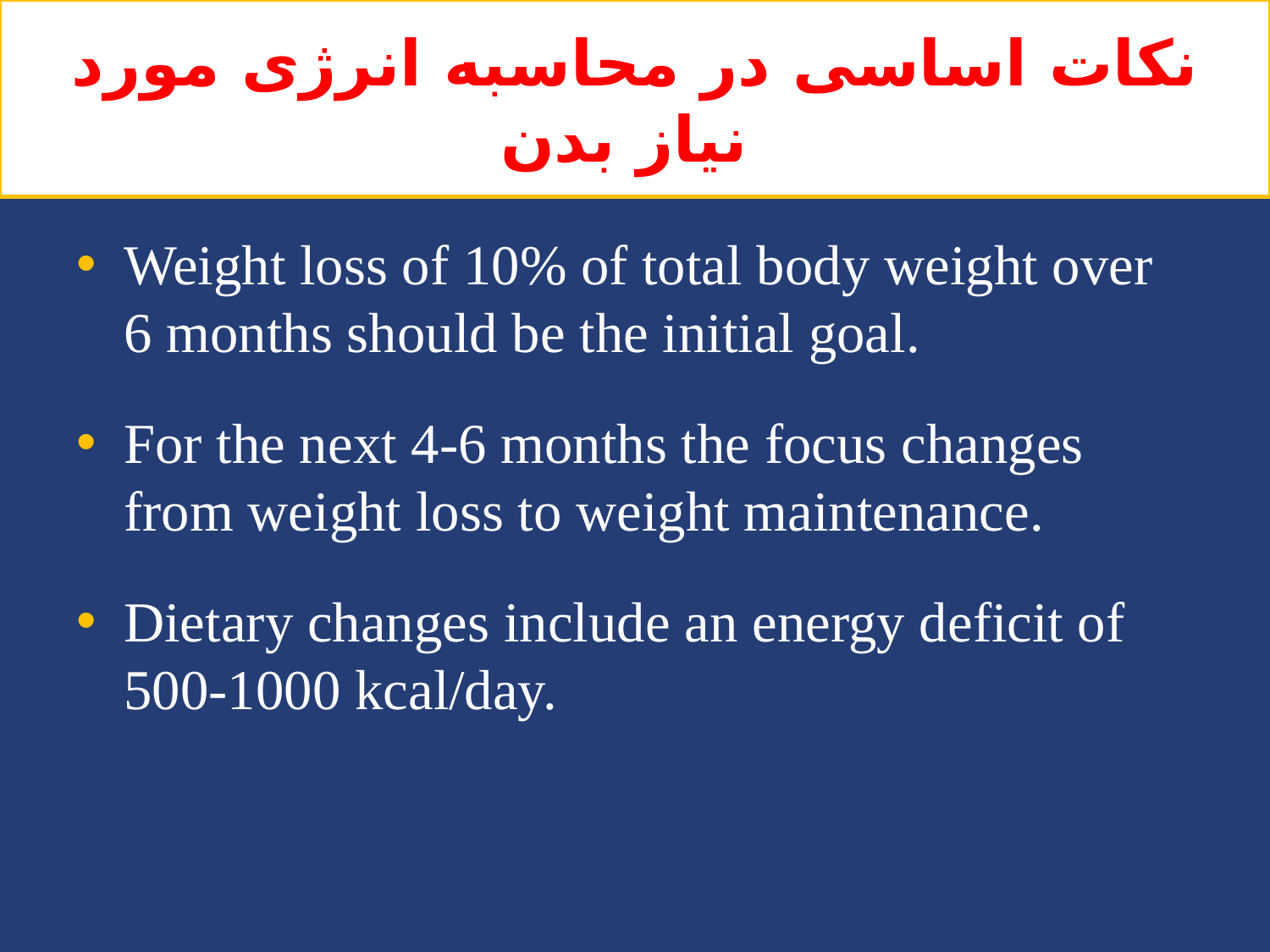

# نکات اساسی در محاسبه انرژی مورد نیاز بدن
Weight loss of 10% of total body weight over 6 months should be the initial goal.
For the next 4-6 months the focus changes from weight loss to weight maintenance.
Dietary changes include an energy deficit of 500-1000 kcal/day.